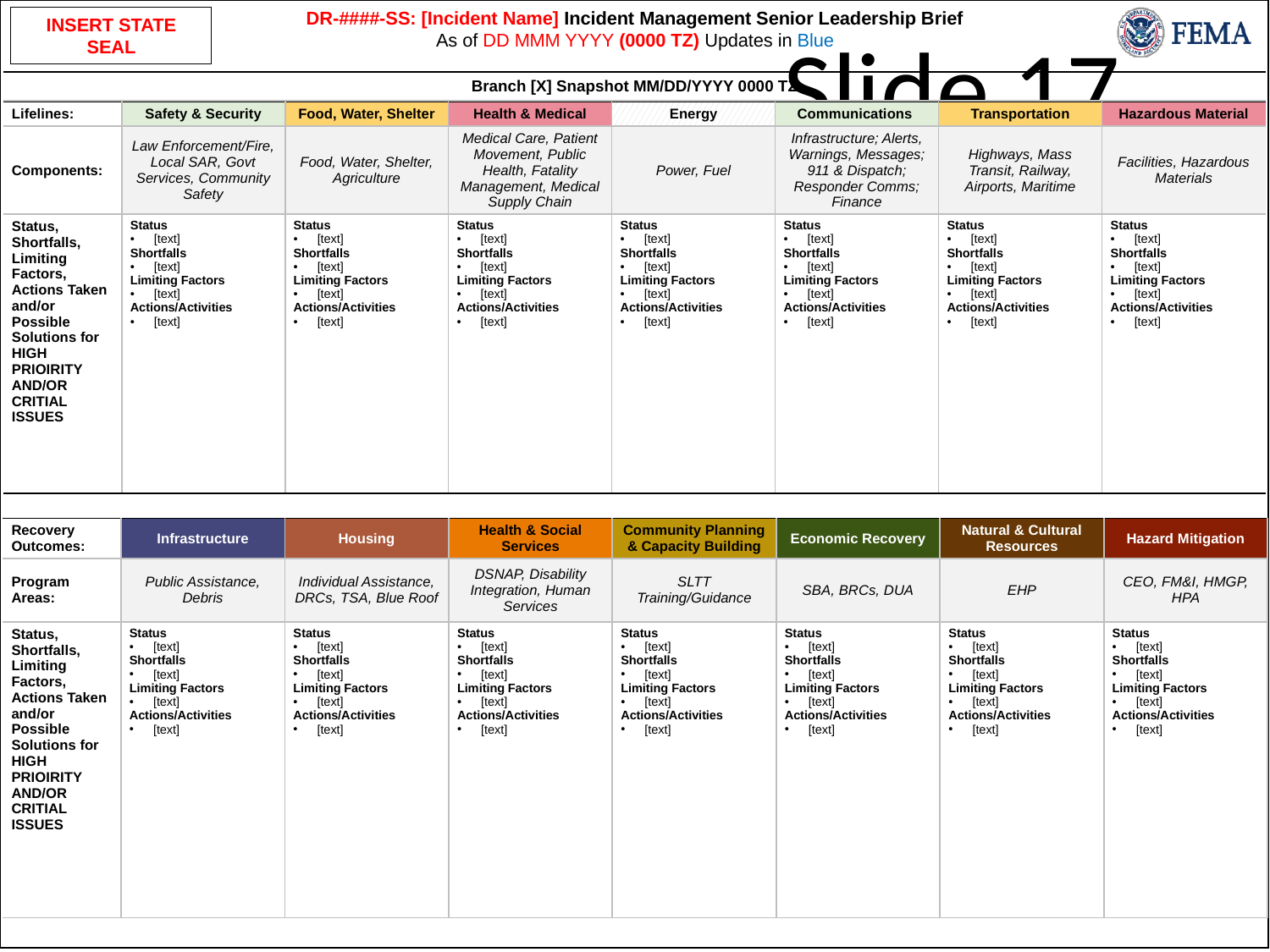

# Slide 17
| Branch [X] Snapshot MM/DD/YYYY 0000 TZ |
| --- |
| Lifelines: | Safety & Security | Food, Water, Shelter | Health & Medical | Energy | Communications | Transportation | Hazardous Material |
| --- | --- | --- | --- | --- | --- | --- | --- |
| Components: | Law Enforcement/Fire, Local SAR, Govt Services, Community Safety | Food, Water, Shelter, Agriculture | Medical Care, Patient Movement, Public Health, Fatality Management, Medical Supply Chain | Power, Fuel | Infrastructure; Alerts, Warnings, Messages; 911 & Dispatch; Responder Comms; Finance | Highways, Mass Transit, Railway, Airports, Maritime | Facilities, Hazardous Materials |
| Status, Shortfalls, Limiting Factors, Actions Taken and/or Possible Solutions for HIGH PRIOIRITY AND/OR CRITIAL ISSUES | Status [text] Shortfalls [text] Limiting Factors [text] Actions/Activities [text] | Status [text] Shortfalls [text] Limiting Factors [text] Actions/Activities [text] | Status [text] Shortfalls [text] Limiting Factors [text] Actions/Activities [text] | Status [text] Shortfalls [text] Limiting Factors [text] Actions/Activities [text] | Status [text] Shortfalls [text] Limiting Factors [text] Actions/Activities [text] | Status [text] Shortfalls [text] Limiting Factors [text] Actions/Activities [text] | Status [text] Shortfalls [text] Limiting Factors [text] Actions/Activities [text] |
| Recovery Outcomes: | Infrastructure | Housing | Health & Social Services | Community Planning & Capacity Building | Economic Recovery | Natural & Cultural Resources | Hazard Mitigation |
| --- | --- | --- | --- | --- | --- | --- | --- |
| Program Areas: | Public Assistance, Debris | Individual Assistance, DRCs, TSA, Blue Roof | DSNAP, Disability Integration, Human Services | SLTT Training/Guidance | SBA, BRCs, DUA | EHP | CEO, FM&I, HMGP, HPA |
| Status, Shortfalls, Limiting Factors, Actions Taken and/or Possible Solutions for HIGH PRIOIRITY AND/OR CRITIAL ISSUES | Status [text] Shortfalls [text] Limiting Factors [text] Actions/Activities [text] | Status [text] Shortfalls [text] Limiting Factors [text] Actions/Activities [text] | Status [text] Shortfalls [text] Limiting Factors [text] Actions/Activities [text] | Status [text] Shortfalls [text] Limiting Factors [text] Actions/Activities [text] | Status [text] Shortfalls [text] Limiting Factors [text] Actions/Activities [text] | Status [text] Shortfalls [text] Limiting Factors [text] Actions/Activities [text] | Status [text] Shortfalls [text] Limiting Factors [text] Actions/Activities [text] |